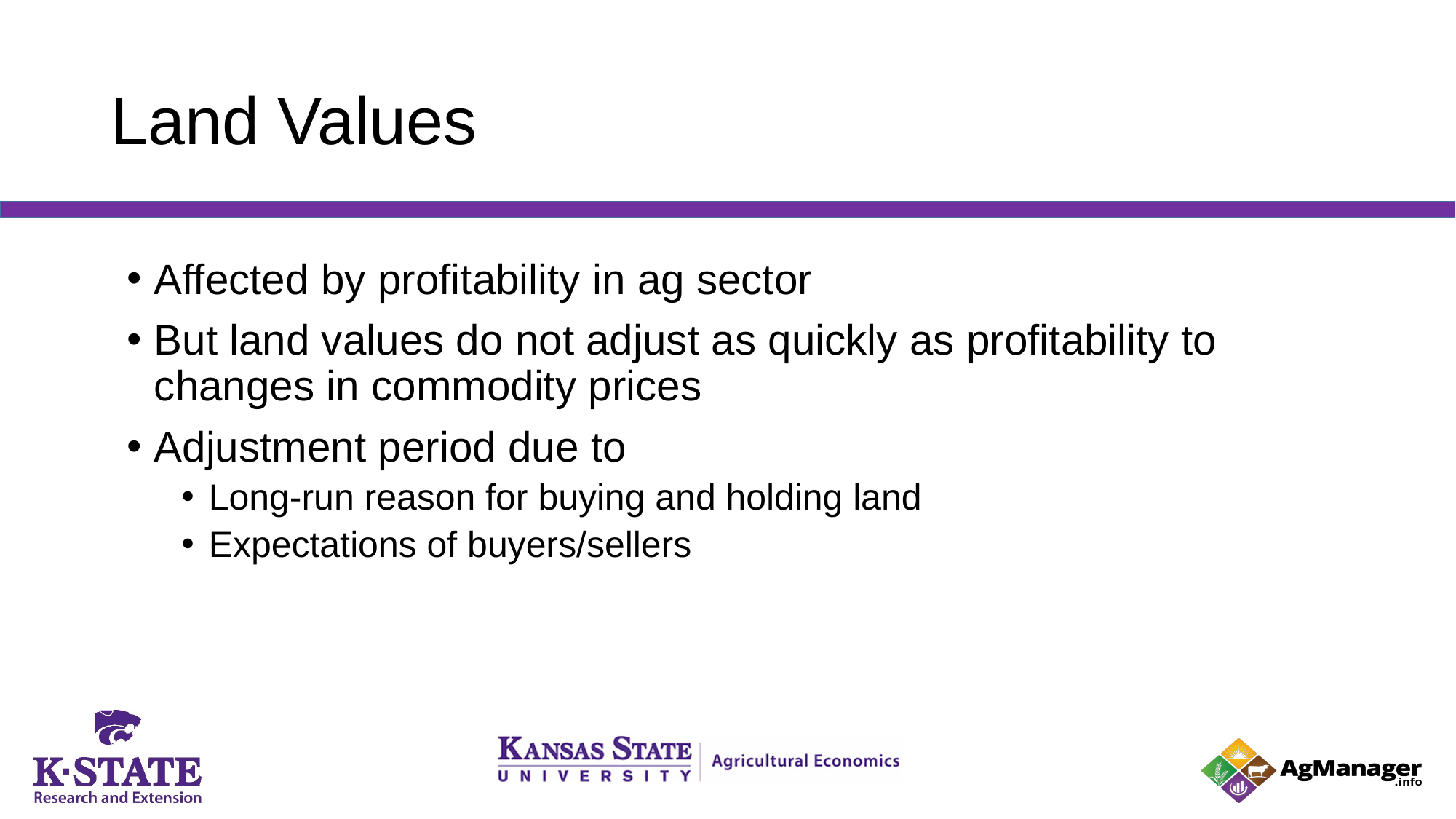

# Land Values
Affected by profitability in ag sector
But land values do not adjust as quickly as profitability to changes in commodity prices
Adjustment period due to
Long-run reason for buying and holding land
Expectations of buyers/sellers